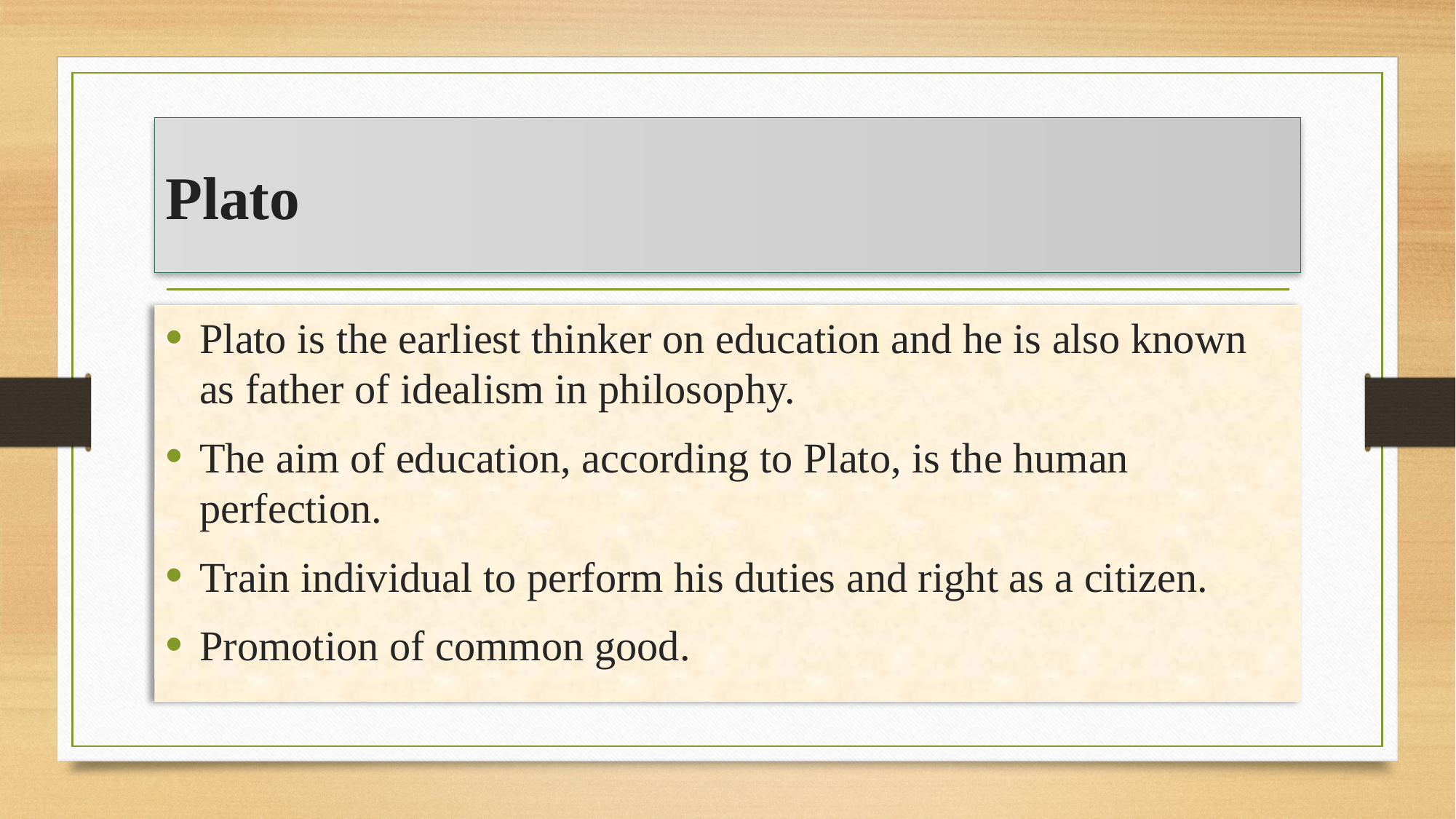

# Plato
Plato is the earliest thinker on education and he is also known as father of idealism in philosophy.
The aim of education, according to Plato, is the human perfection.
Train individual to perform his duties and right as a citizen.
Promotion of common good.